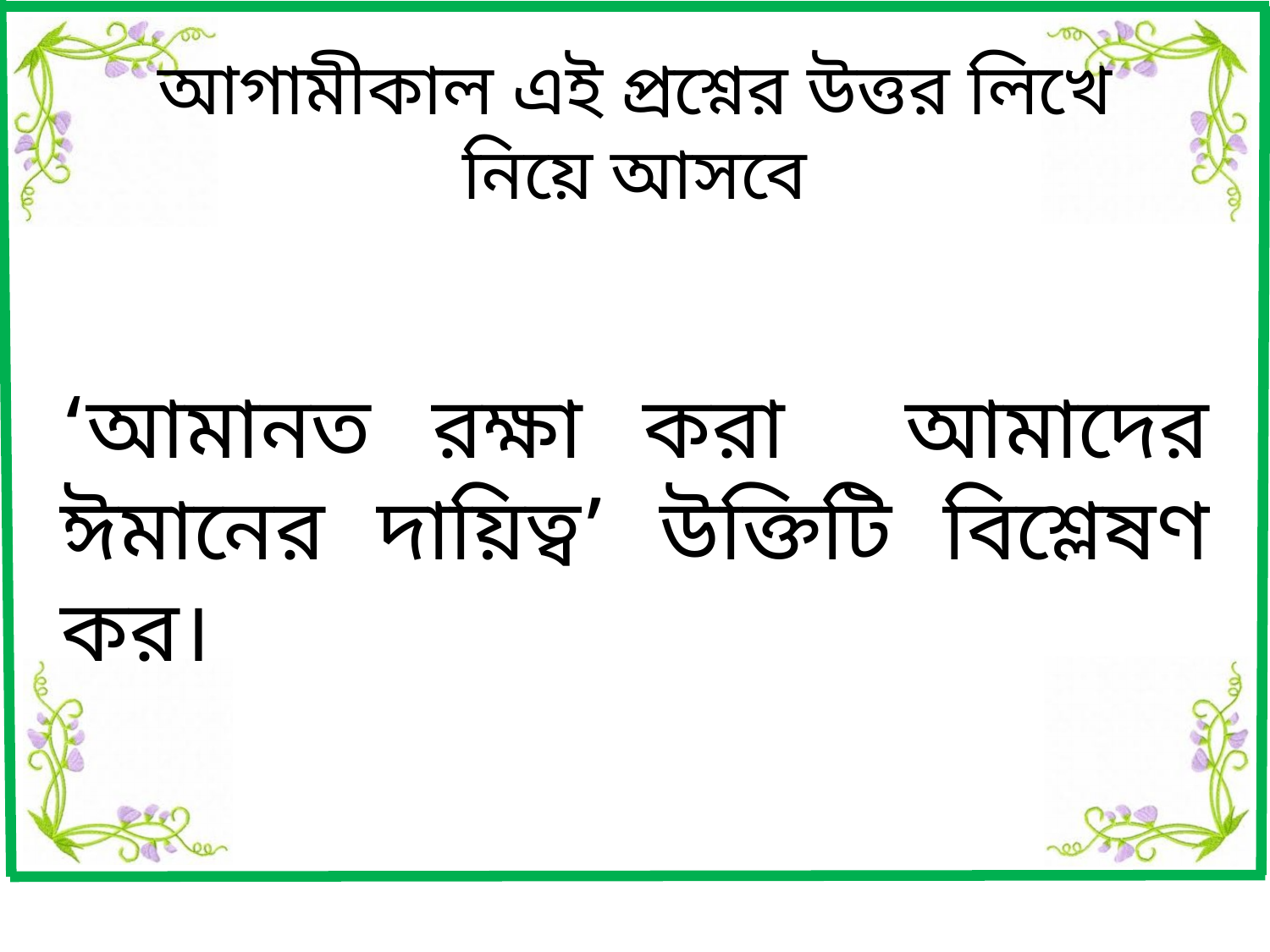

আগামীকাল এই প্রশ্নের উত্তর লিখে নিয়ে আসবে
‘আমানত রক্ষা করা  আমাদের ঈমানের দায়িত্ব’ উক্তিটি বিশ্লেষণ কর।